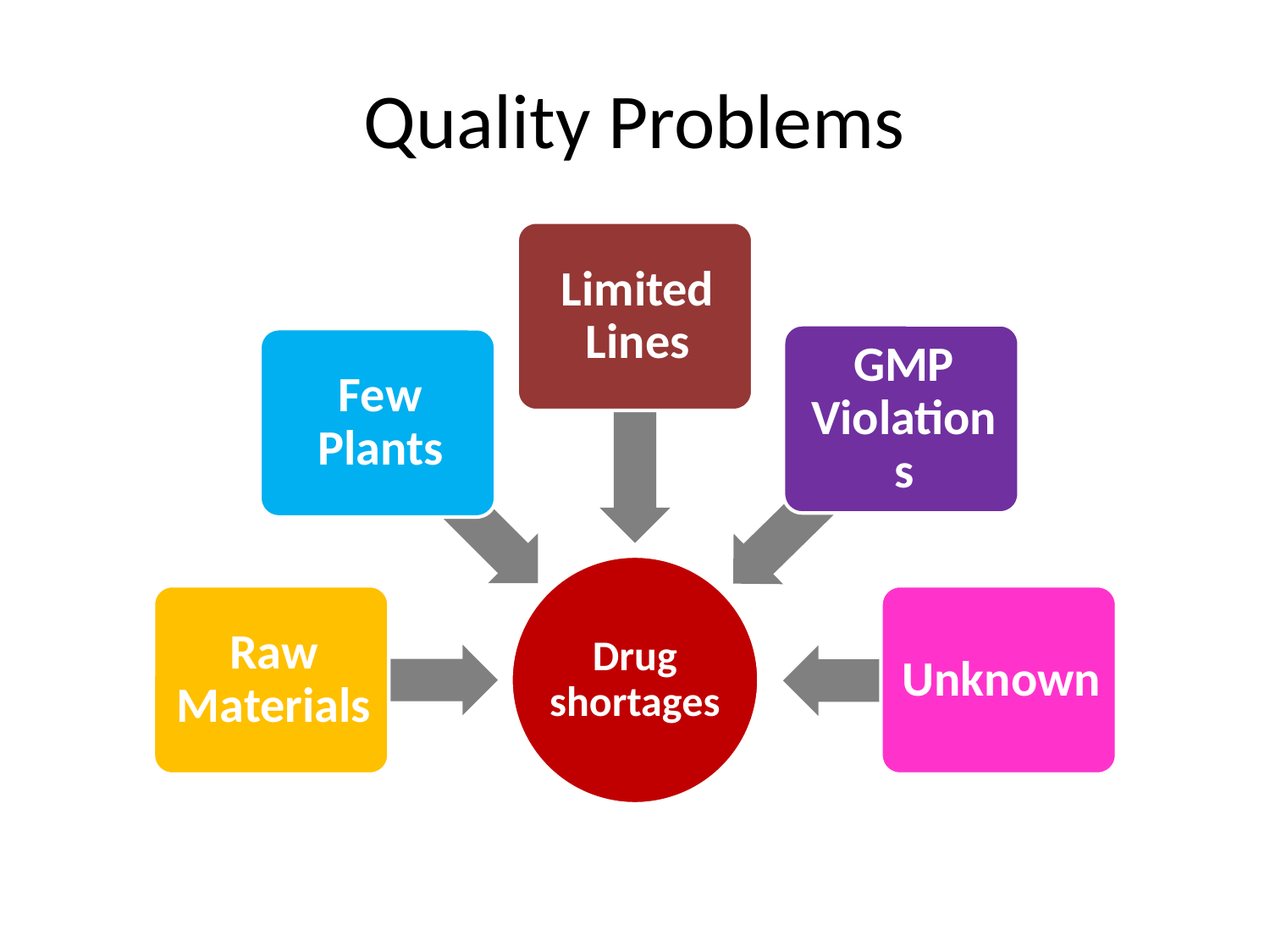

# Quality Problems
Drug shortages
Raw Materials
Few Plants
Limited Lines
GMP Violations
Unknown